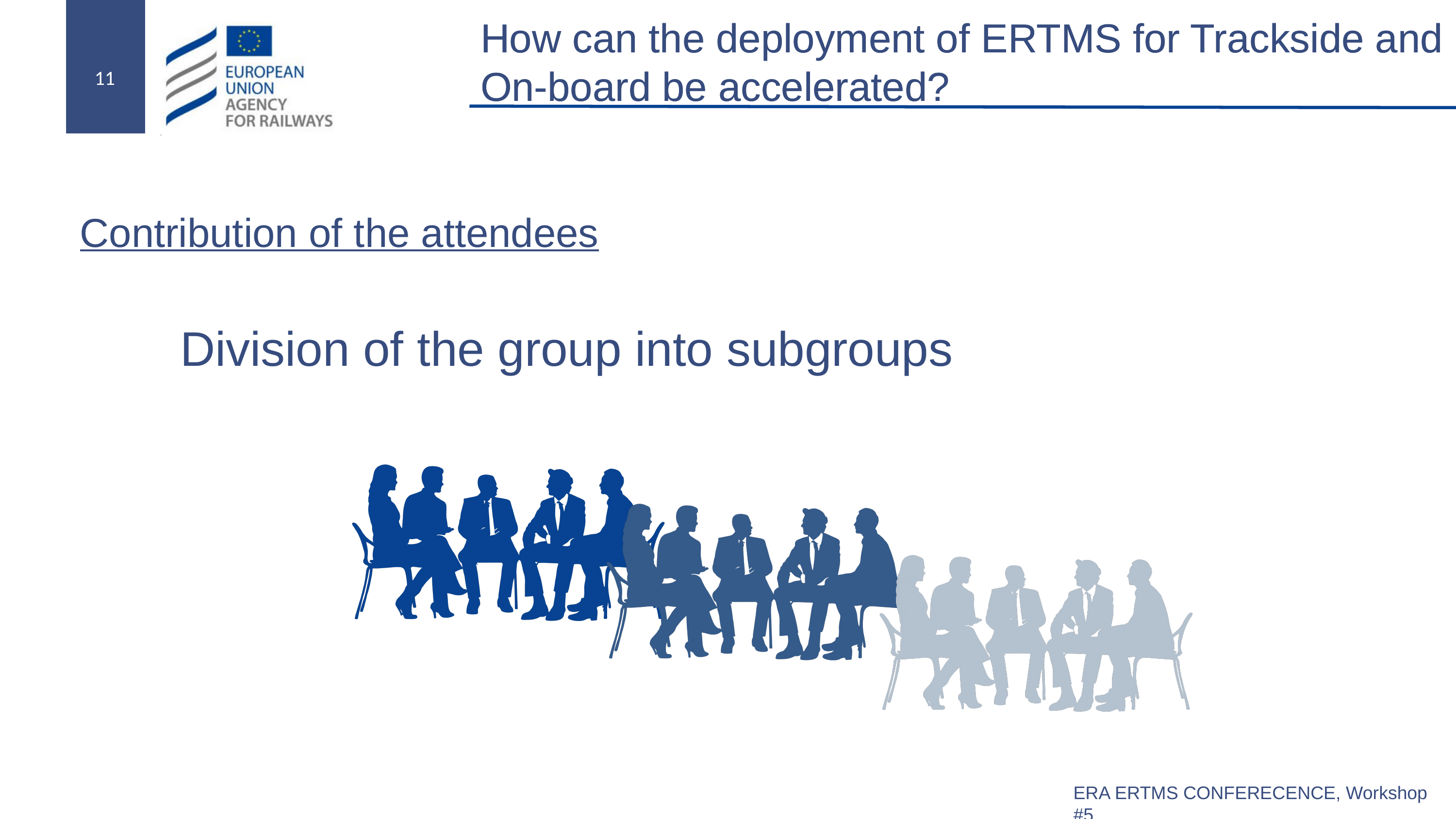

# Contribution of the attendees
Division of the group into subgroups

ERA ERTMS CONFERECENCE, Workshop #5